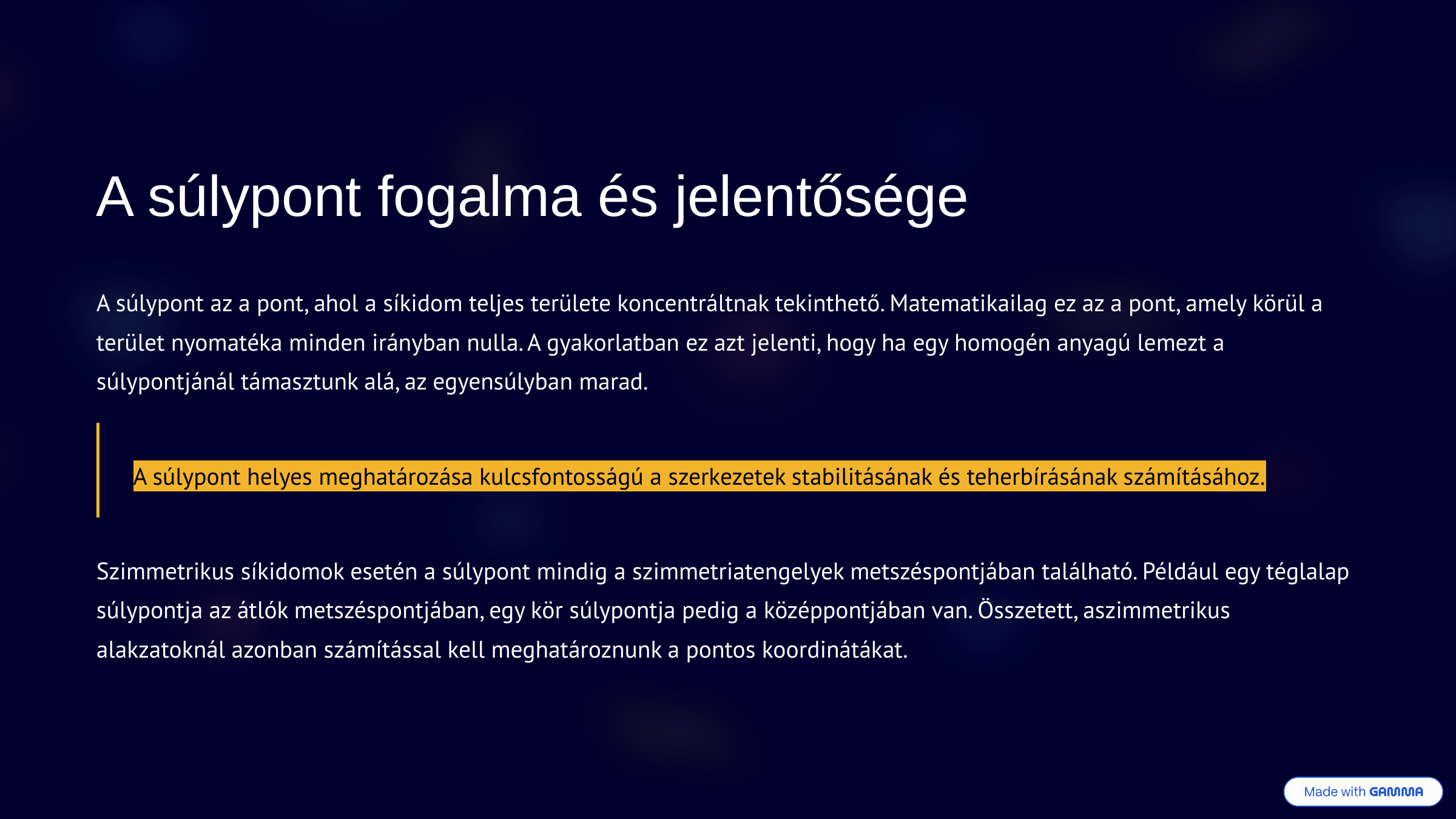

A súlypont fogalma és jelentősége
A súlypont az a pont, ahol a síkidom teljes területe koncentráltnak tekinthető. Matematikailag ez az a pont, amely körül a terület nyomatéka minden irányban nulla. A gyakorlatban ez azt jelenti, hogy ha egy homogén anyagú lemezt a súlypontjánál támasztunk alá, az egyensúlyban marad.

A súlypont helyes meghatározása kulcsfontosságú a szerkezetek stabilitásának és teherbírásának számításához.
Szimmetrikus síkidomok esetén a súlypont mindig a szimmetriatengelyek metszéspontjában található. Például egy téglalap súlypontja az átlók metszéspontjában, egy kör súlypontja pedig a középpontjában van. Összetett, aszimmetrikus alakzatoknál azonban számítással kell meghatároznunk a pontos koordinátákat.